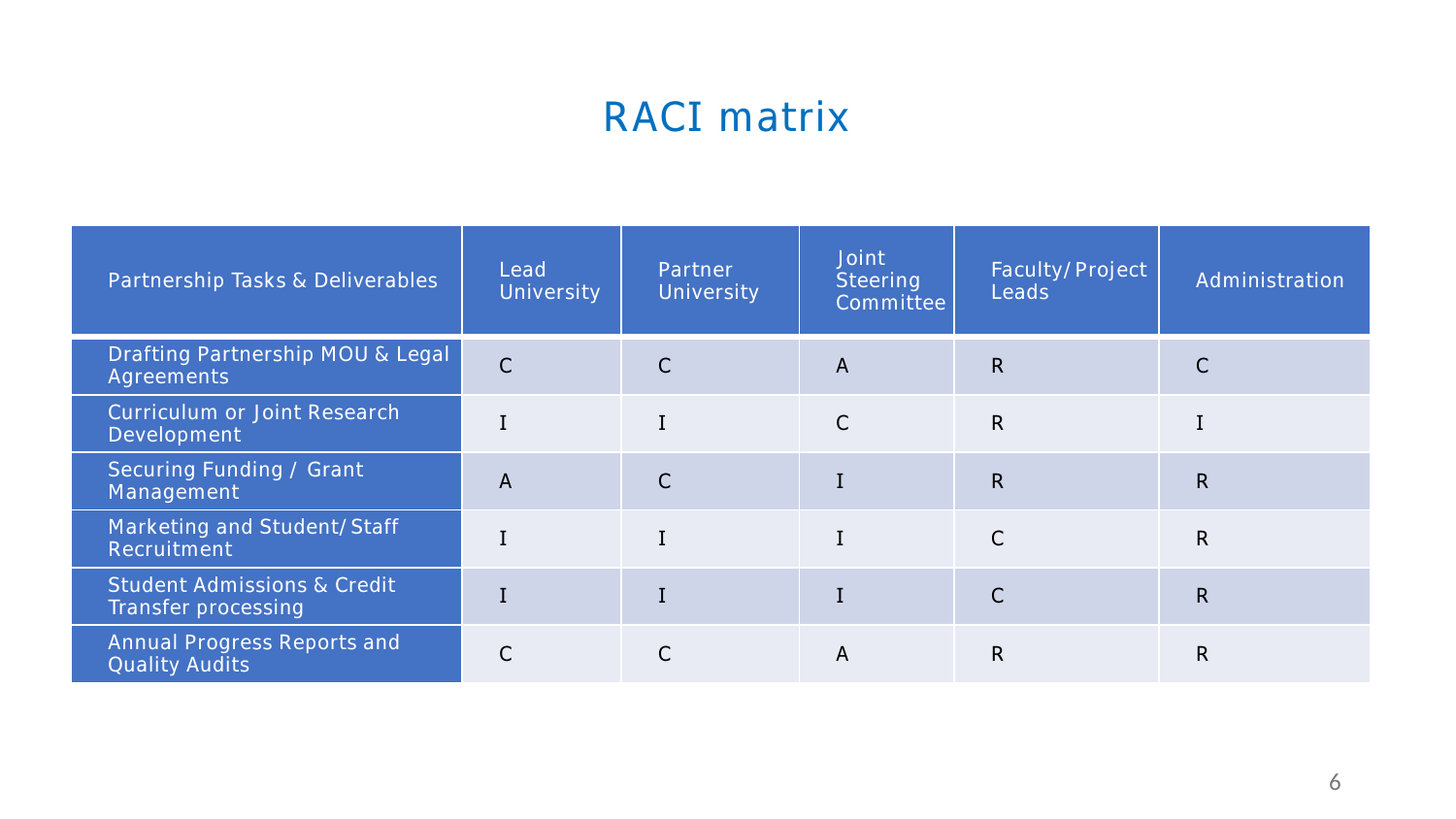

# RACI matrix
| Partnership Tasks & Deliverables | Lead University | Partner University | Joint Steering Committee | Faculty/Project Leads | Administration |
| --- | --- | --- | --- | --- | --- |
| Drafting Partnership MOU & Legal Agreements | C | C | A | R | C |
| Curriculum or Joint Research Development | I | I | C | R | I |
| Securing Funding / Grant Management | A | C | I | R | R |
| Marketing and Student/Staff Recruitment | I | I | I | C | R |
| Student Admissions & Credit Transfer processing | I | I | I | C | R |
| Annual Progress Reports and Quality Audits | C | C | A | R | R |
6